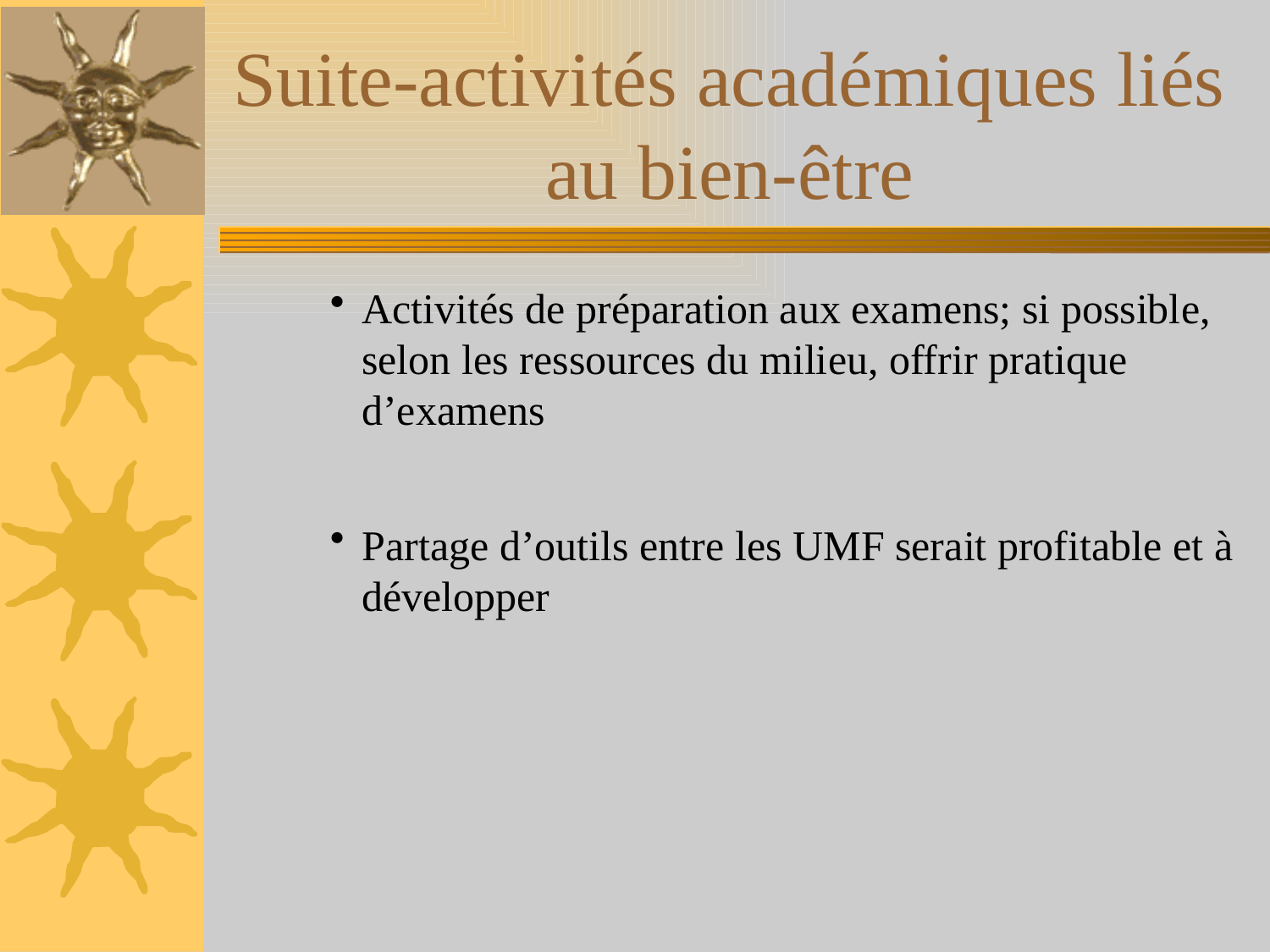

# Suite-activités académiques liés au bien-être
Activités de préparation aux examens; si possible, selon les ressources du milieu, offrir pratique d’examens

Partage d’outils entre les UMF serait profitable et à développer